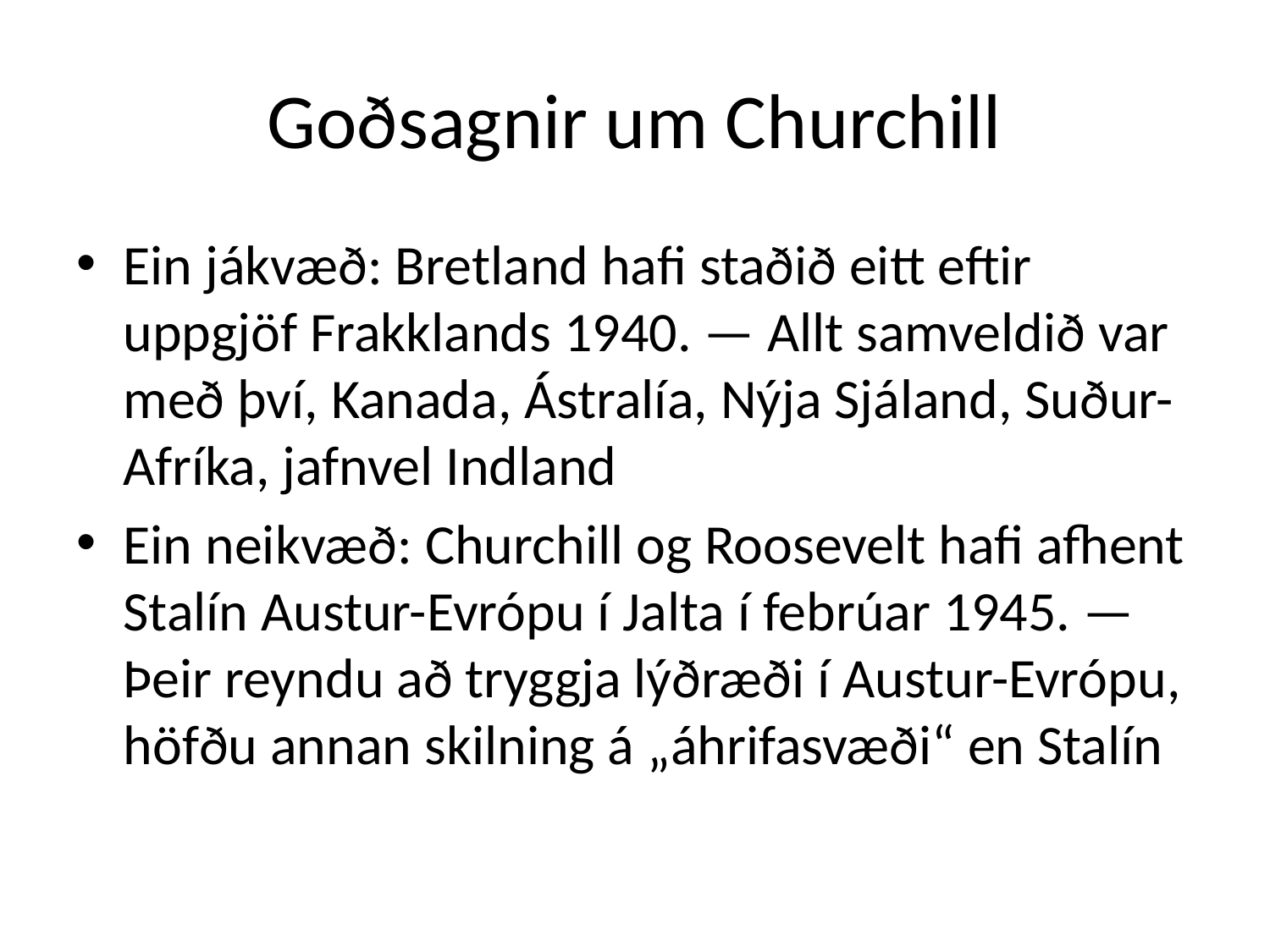

# Goðsagnir um Churchill
Ein jákvæð: Bretland hafi staðið eitt eftir uppgjöf Frakklands 1940. — Allt samveldið var með því, Kanada, Ástralía, Nýja Sjáland, Suður-Afríka, jafnvel Indland
Ein neikvæð: Churchill og Roosevelt hafi afhent Stalín Austur-Evrópu í Jalta í febrúar 1945. — Þeir reyndu að tryggja lýðræði í Austur-Evrópu, höfðu annan skilning á „áhrifasvæði“ en Stalín